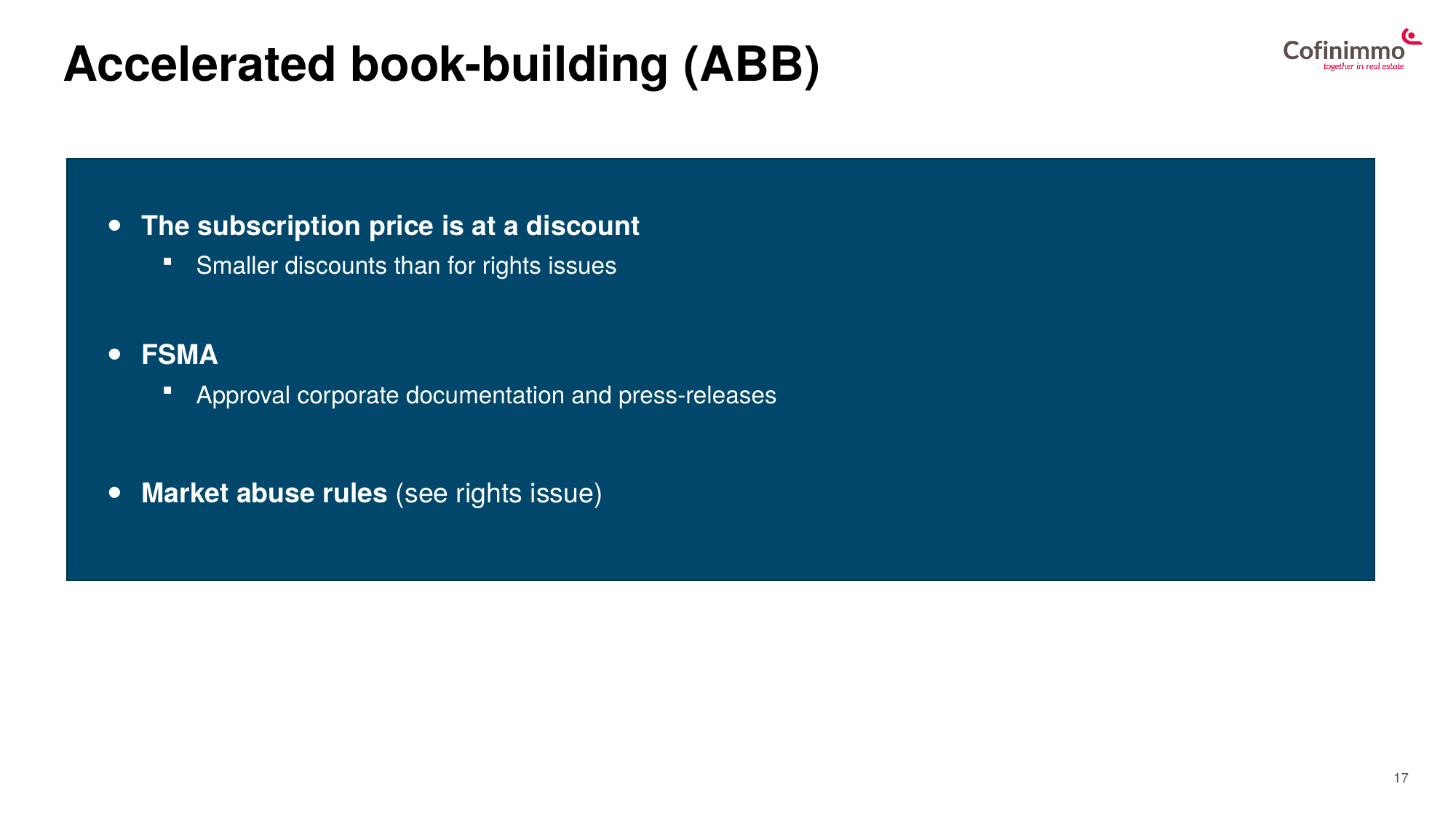

# Accelerated book-building (ABB)

The subscription price is at a discount
Smaller discounts than for rights issues

FSMA
Approval corporate documentation and press-releases

Market abuse rules (see rights issue)